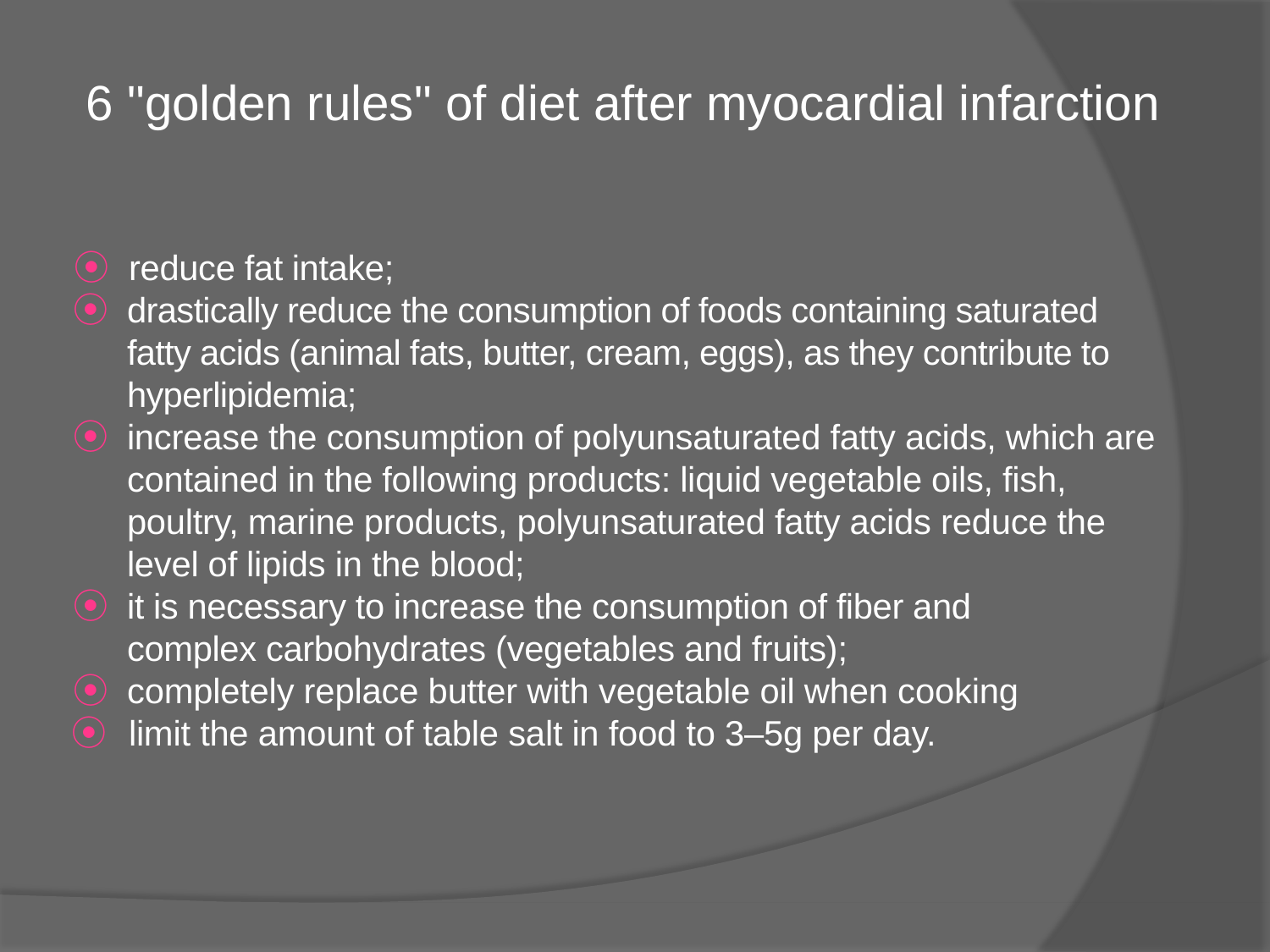

# 6 "golden rules" of diet after myocardial infarction
⦿	reduce fat intake;
⦿	drastically reduce the consumption of foods containing saturated fatty acids (animal fats, butter, cream, eggs), as they contribute to hyperlipidemia;
⦿	increase the consumption of polyunsaturated fatty acids, which are contained in the following products: liquid vegetable oils, fish, poultry, marine products, polyunsaturated fatty acids reduce the level of lipids in the blood;
⦿	it is necessary to increase the consumption of fiber and complex carbohydrates (vegetables and fruits);
⦿	completely replace butter with vegetable oil when cooking
⦿	limit the amount of table salt in food to 3–5g per day.